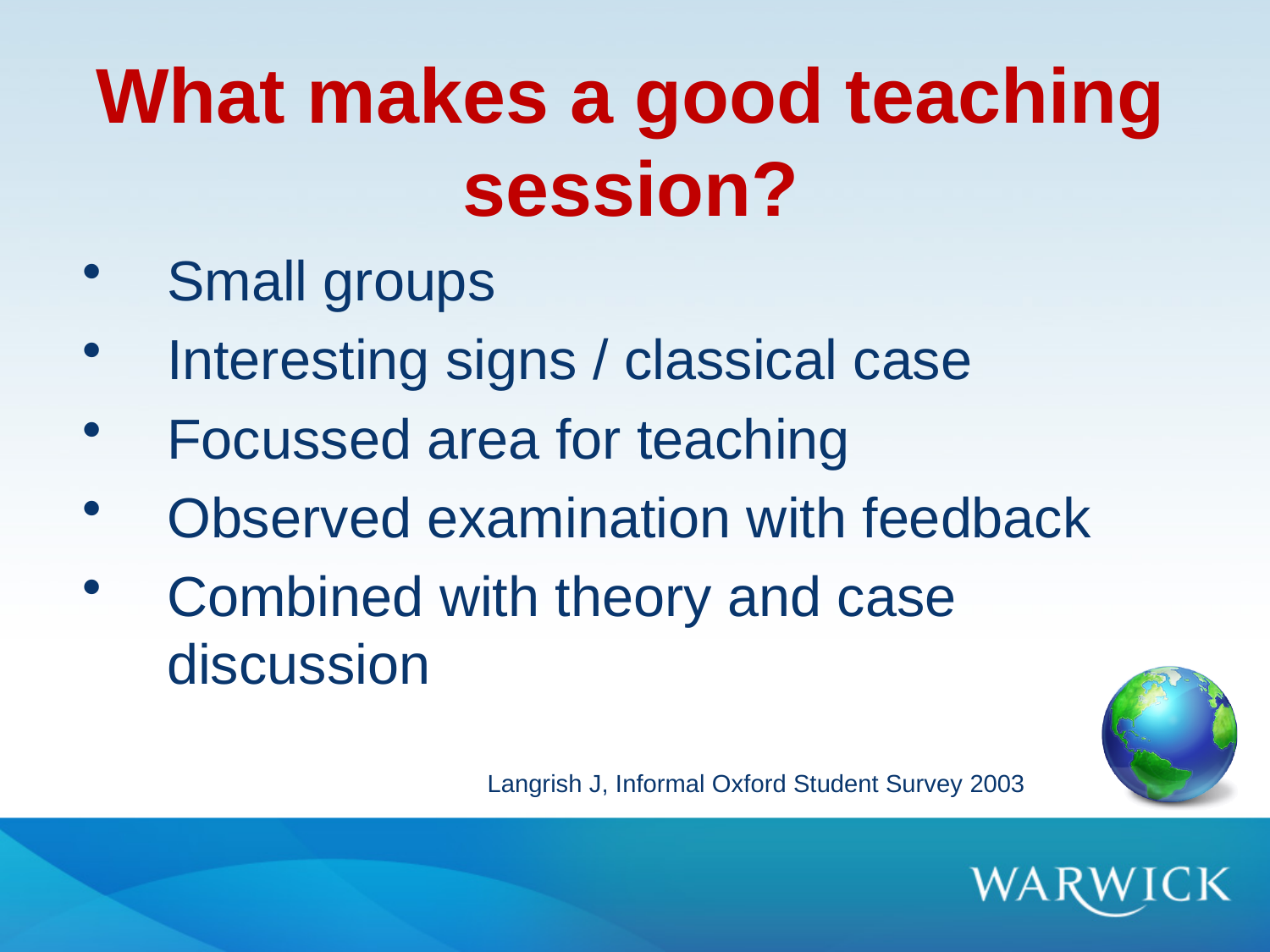

# What makes a good teaching session?
Small groups
Interesting signs / classical case
Focussed area for teaching
Observed examination with feedback
Combined with theory and case discussion
                                                          Langrish J, Informal Oxford Student Survey 2003